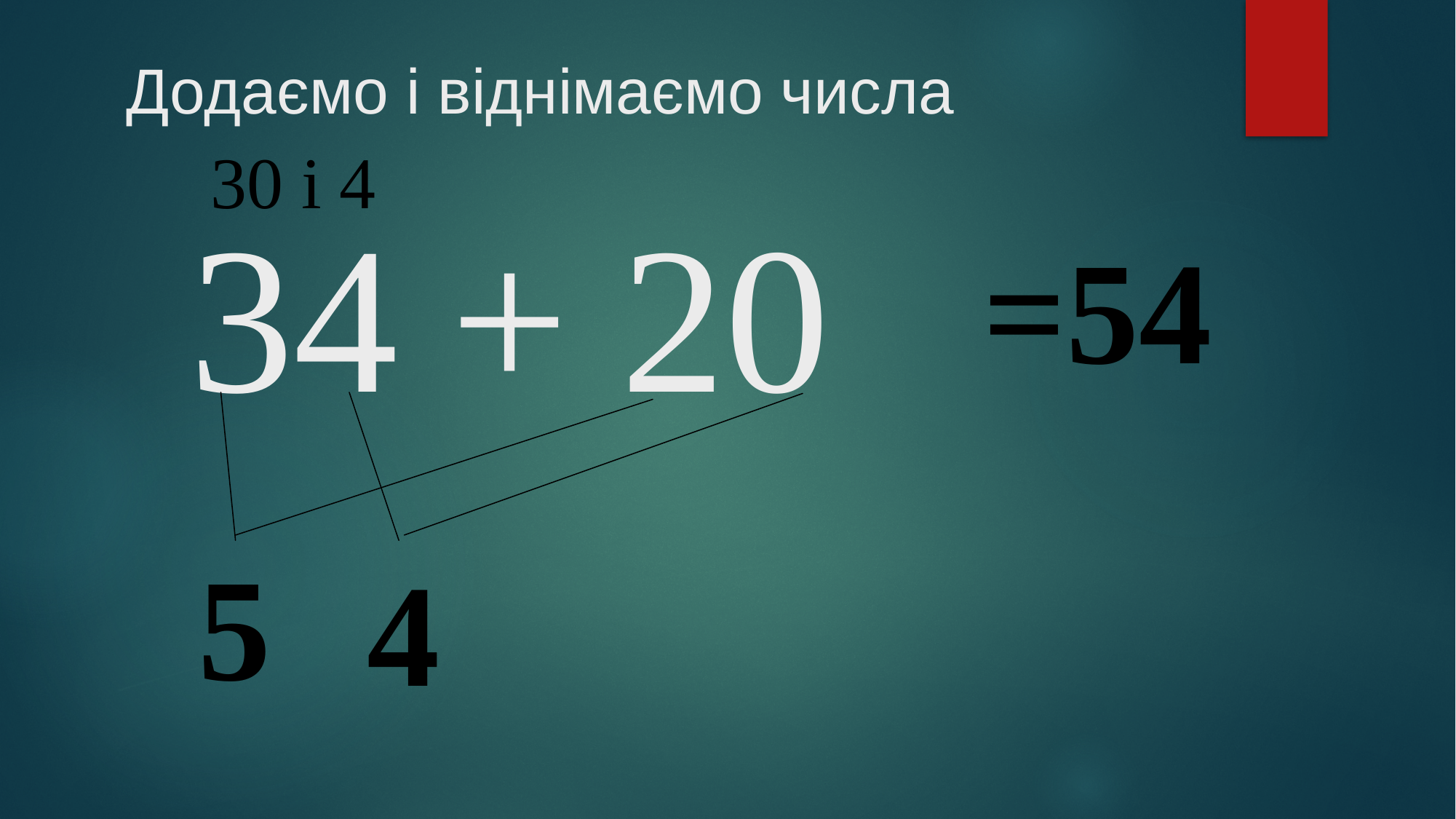

# Додаємо і віднімаємо числа
 30 і 4
 34 + 20
=54
 5
 4